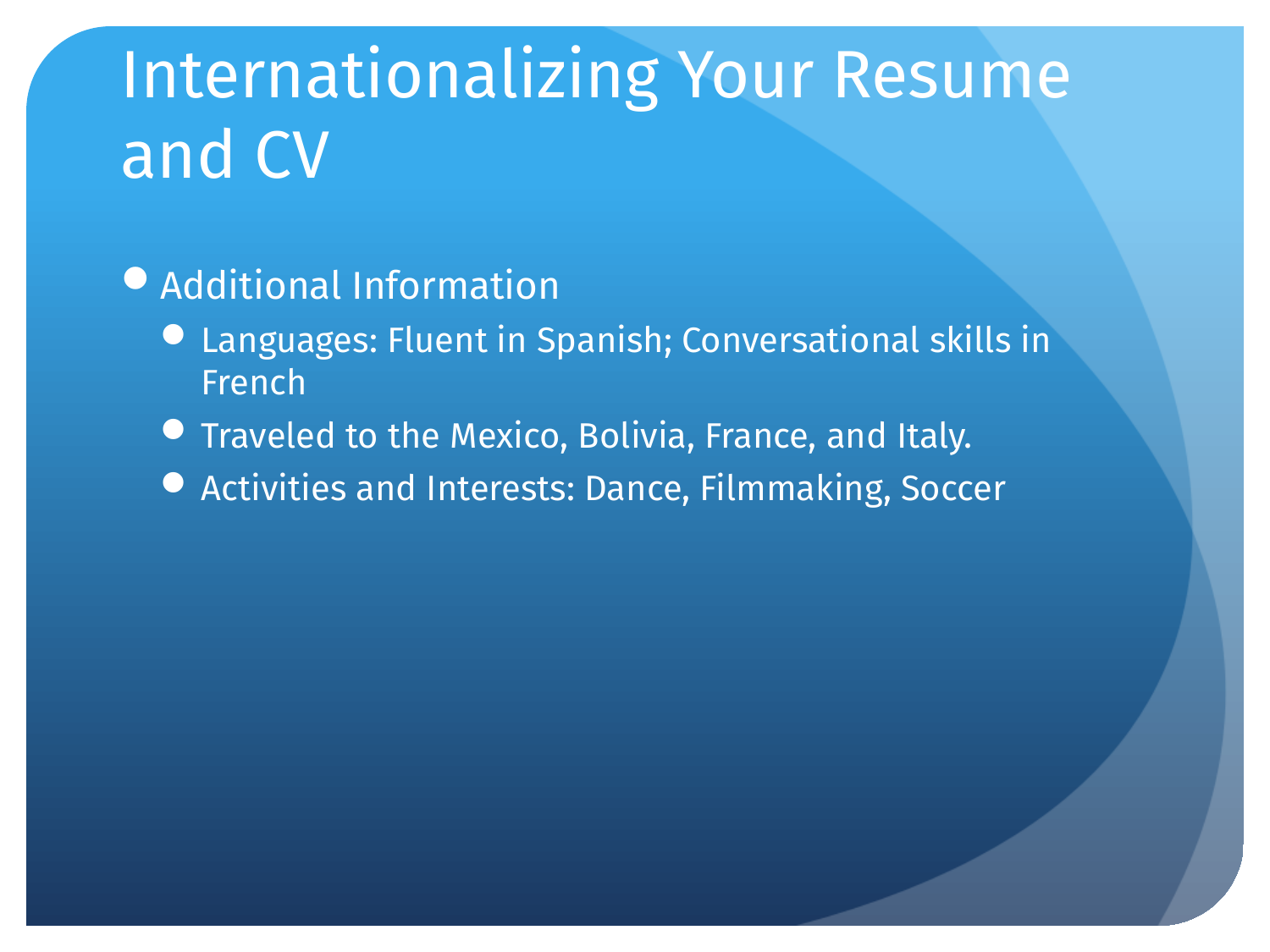

# Internationalizing Your Resume and CV
Additional Information
Languages: Fluent in Spanish; Conversational skills in French
Traveled to the Mexico, Bolivia, France, and Italy.
Activities and Interests: Dance, Filmmaking, Soccer